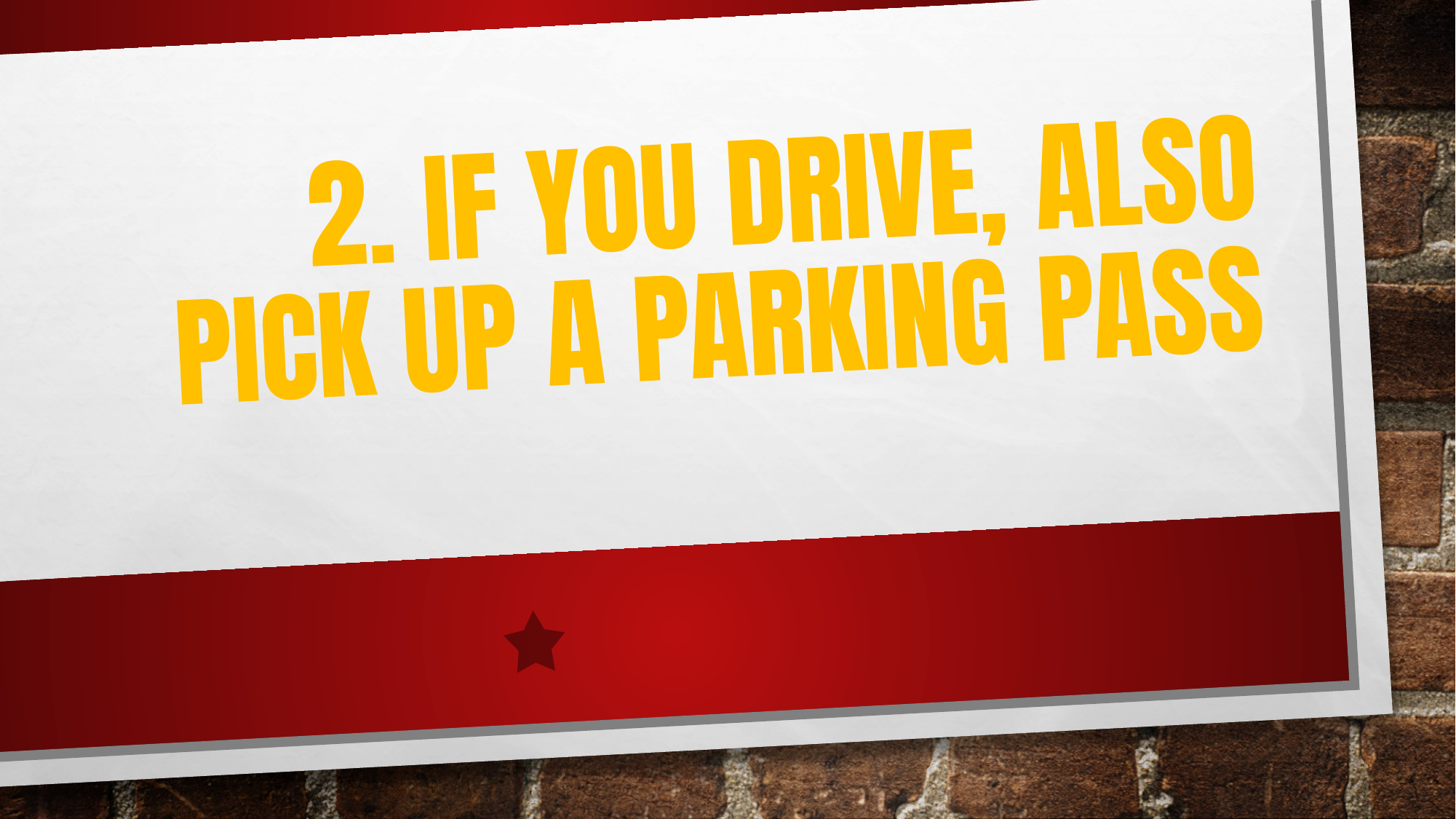

# 2. If you drive, also pick up a parking pass